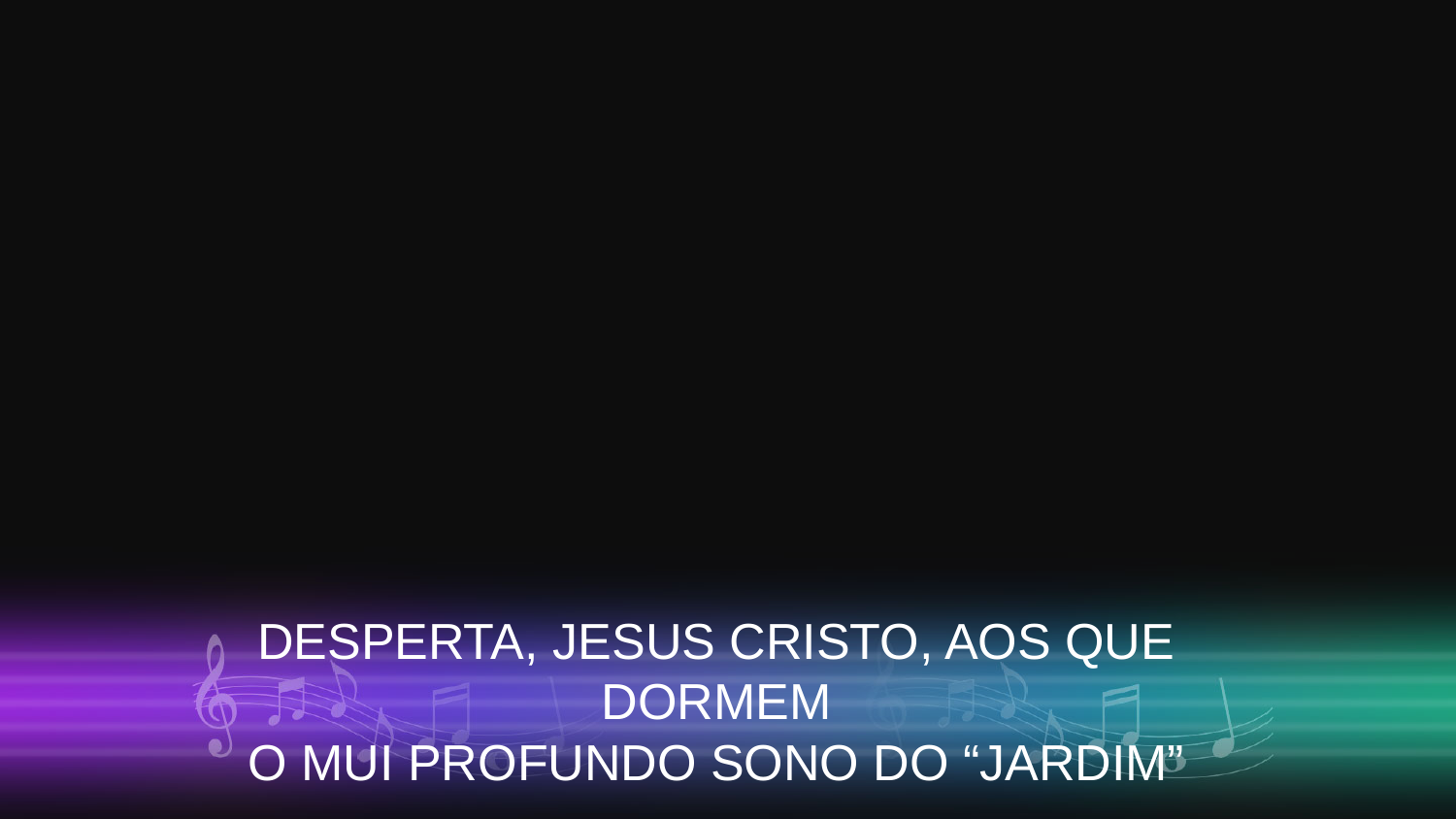

DESPERTA, JESUS CRISTO, AOS QUE DORMEM
O MUI PROFUNDO SONO DO “JARDIM”